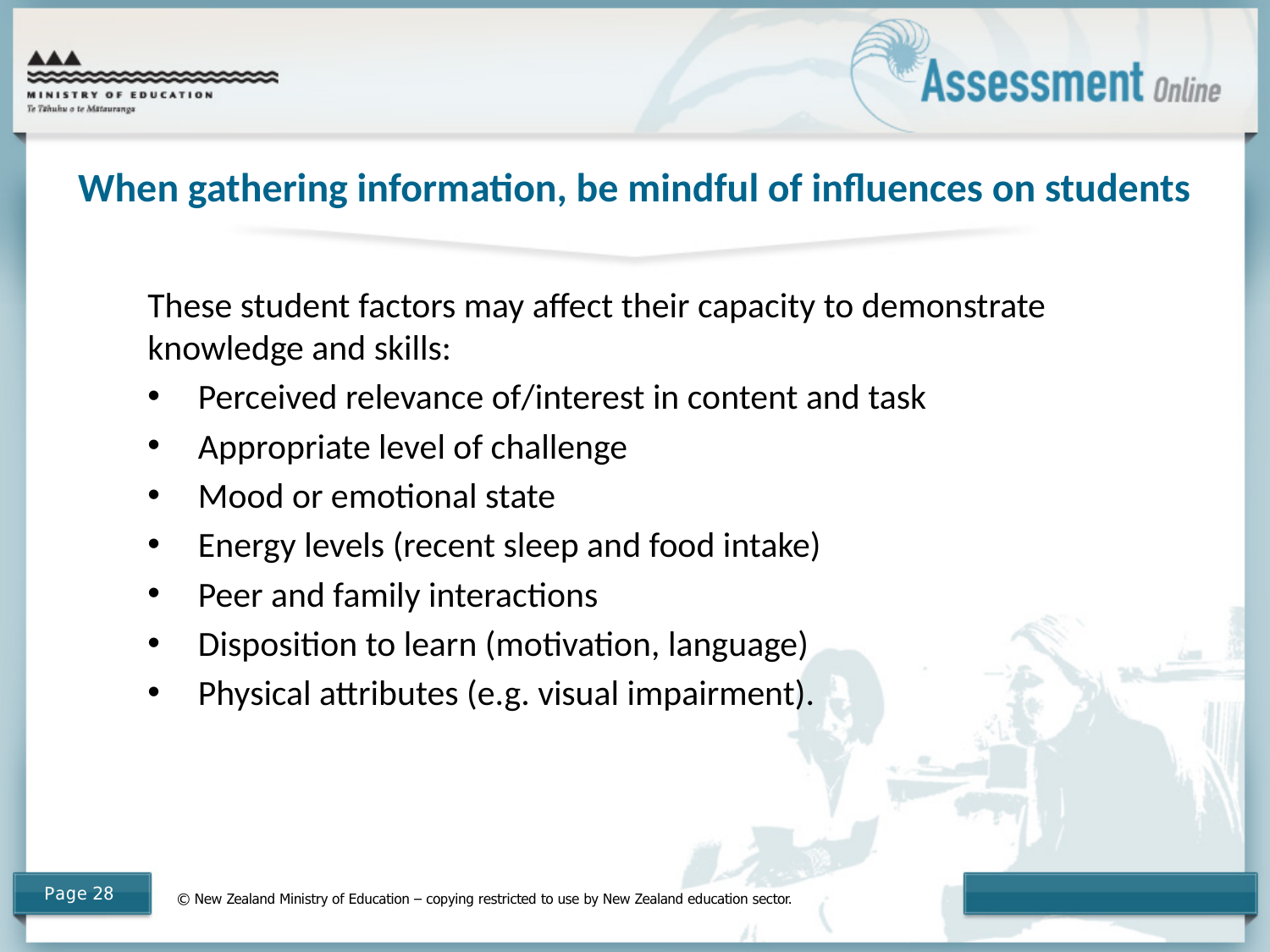

# When gathering information, be mindful of influences on students
These student factors may affect their capacity to demonstrate knowledge and skills:
 	Perceived relevance of/interest in content and task
 	Appropriate level of challenge
 	Mood or emotional state
 	Energy levels (recent sleep and food intake)
 	Peer and family interactions
 	Disposition to learn (motivation, language)
 	Physical attributes (e.g. visual impairment).